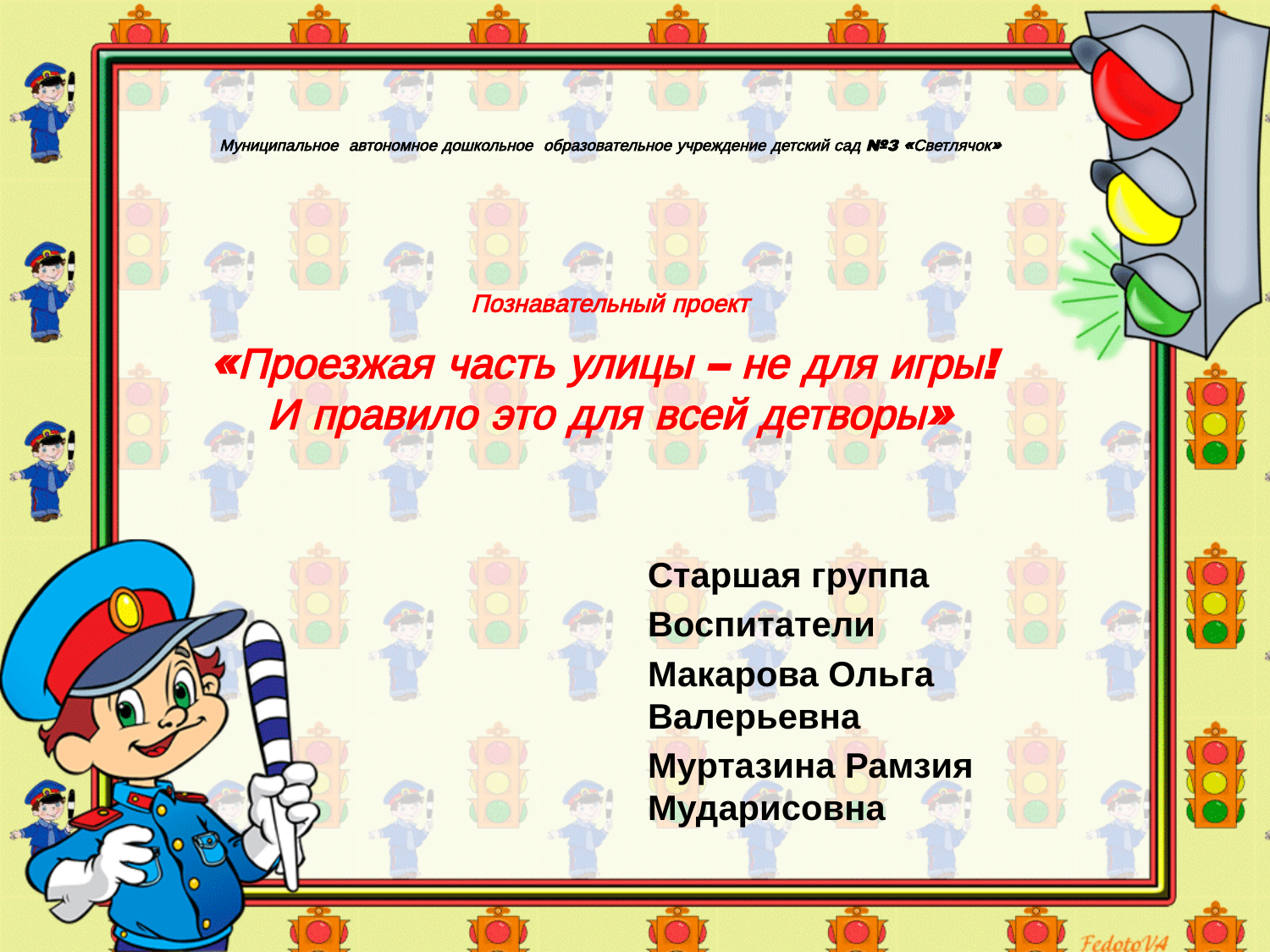

# Муниципальное  автономное дошкольное  образовательное учреждение детский сад №3 «Светлячок» Познавательный проект «Проезжая часть улицы – не для игры! И правило это для всей детворы»
Старшая группа
Воспитатели
Макарова Ольга  Валерьевна
Муртазина Рамзия Мударисовна